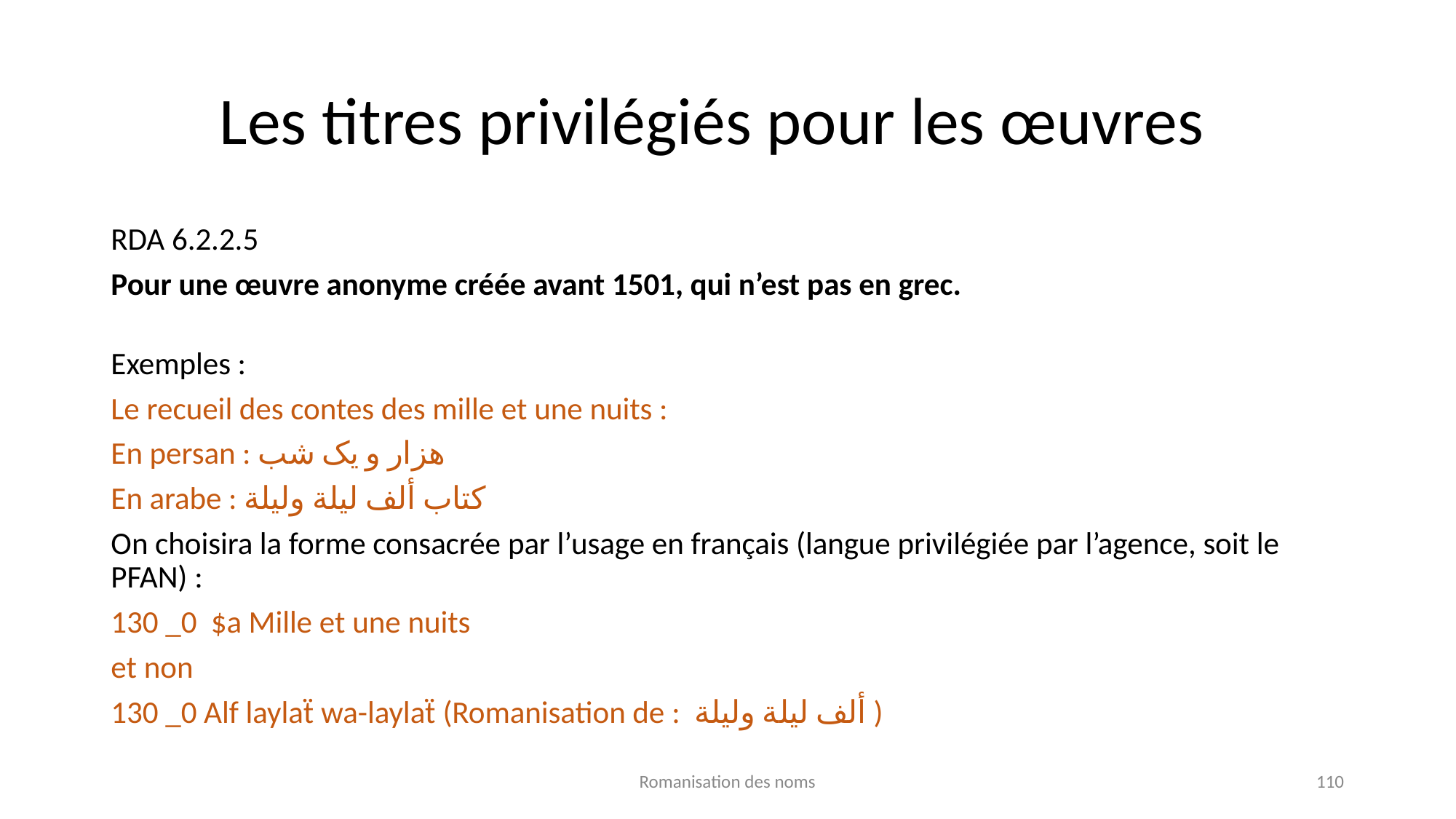

# Les titres privilégiés pour les œuvres
RDA 6.2.2.5
Pour une œuvre anonyme créée avant 1501, qui n’est pas en grec.

Exemples :
Le recueil des contes des mille et une nuits :
En persan : هزار و یک شب
En arabe : كتاب ألف ليلة وليلة
On choisira la forme consacrée par l’usage en français (langue privilégiée par l’agence, soit le PFAN) :
130 _0  $a Mille et une nuits
et non
130 _0 Alf laylaẗ wa-laylaẗ (Romanisation de :  ألف ليلة وليلة )
Romanisation des noms
110